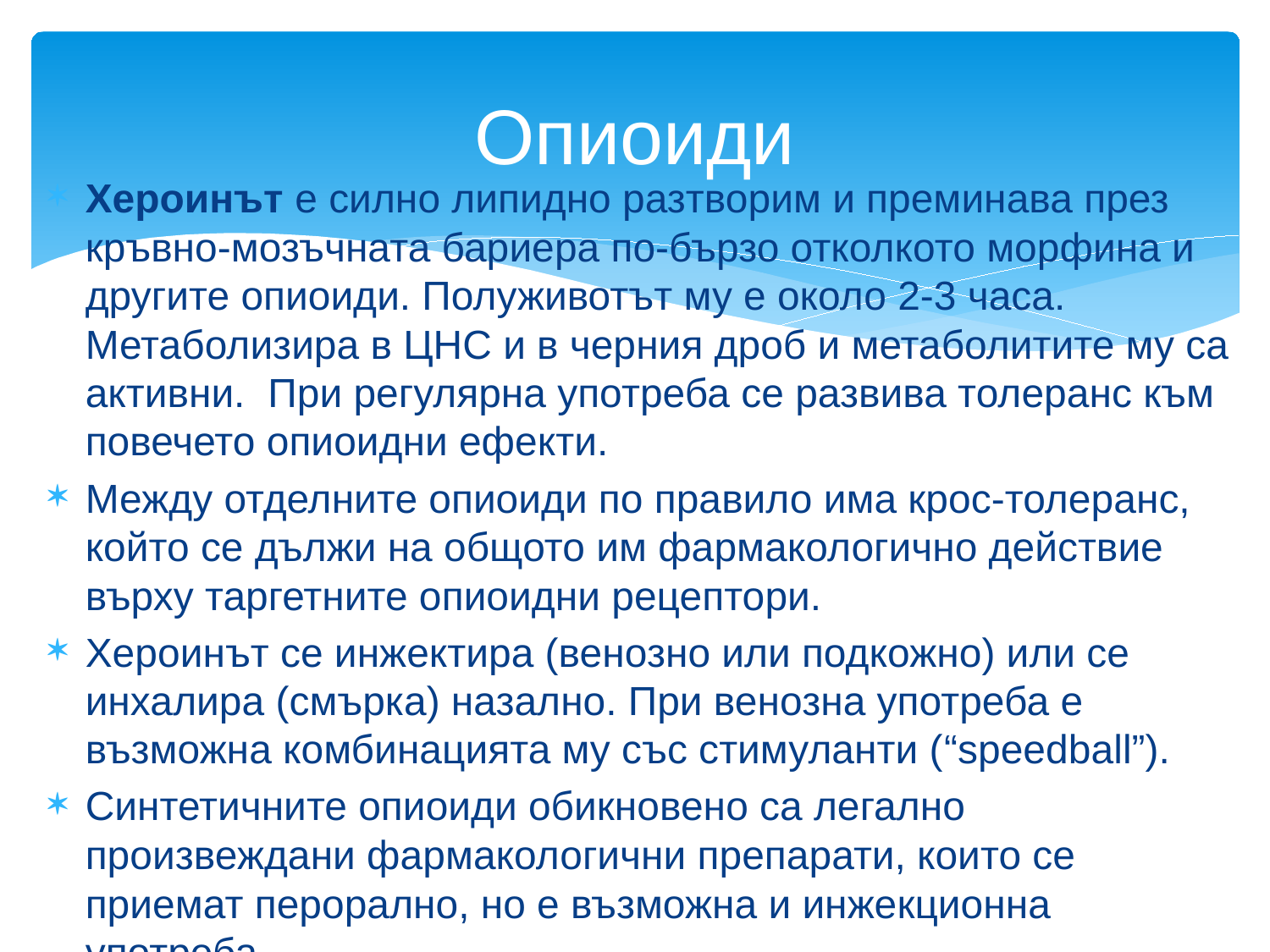

# Опиоиди
Хероинът е силно липидно разтворим и преминава през кръвно-мозъчната бариера по-бързо отколкото морфина и другите опиоиди. Полуживотът му е около 2-3 часа. Метаболизира в ЦНС и в черния дроб и метаболитите му са активни.  При регулярна употреба се развива толеранс към повечето опиоидни ефекти.
Между отделните опиоиди по правило има крос-толеранс, който се дължи на общото им фармакологично действие върху таргетните опиоидни рецептори.
Хероинът се инжектира (венозно или подкожно) или се инхалира (смърка) назално. При венозна употреба е възможна комбинацията му със стимуланти (“speedball”).
Синтетичните опиоиди обикновено са легално произвеждани фармакологични препарати, които се приемат перорално, но е възможна и инжекционна употреба.